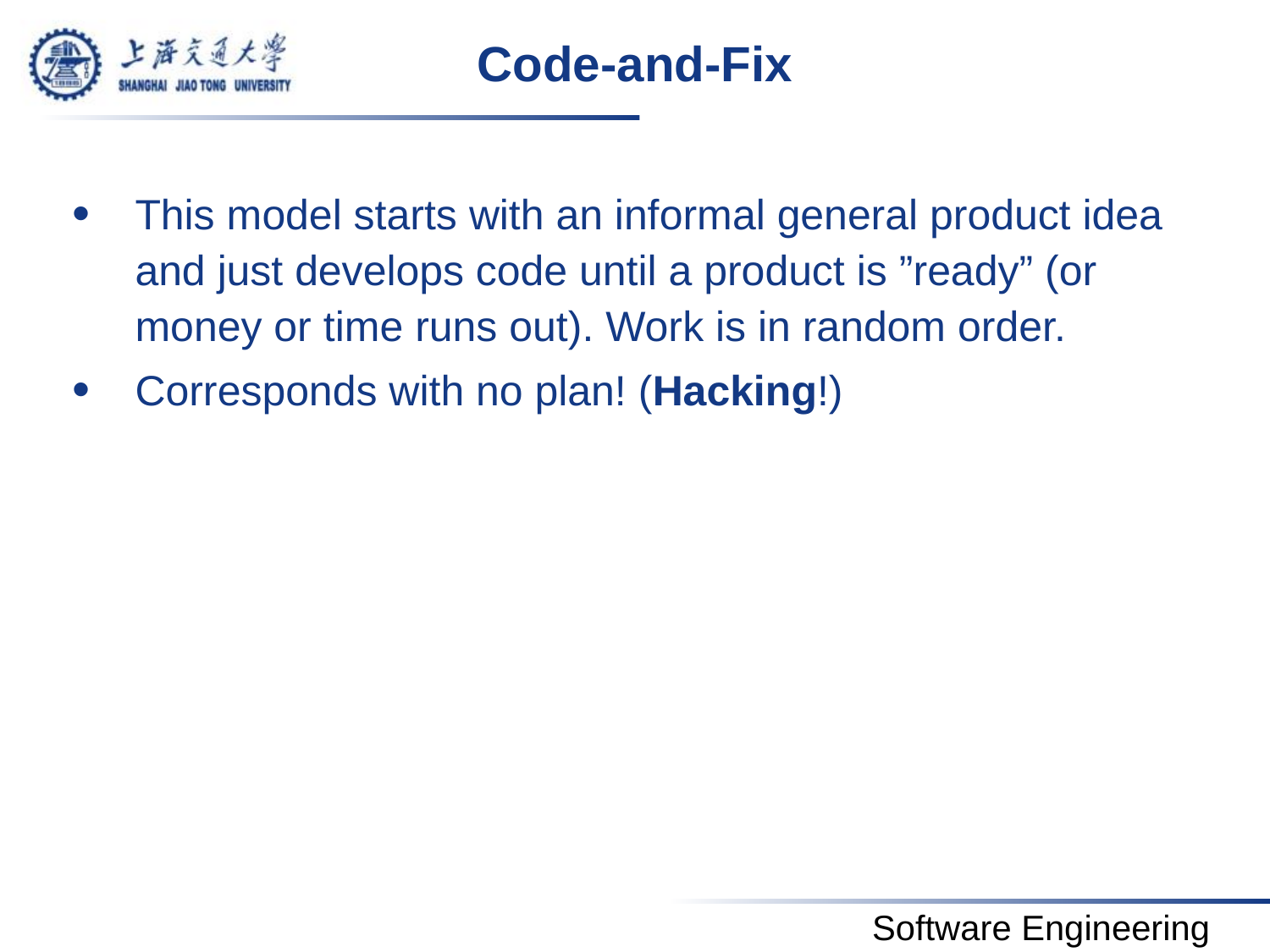

# Code-and-Fix
This model starts with an informal general product idea and just develops code until a product is ”ready” (or money or time runs out). Work is in random order.
Corresponds with no plan! (Hacking!)